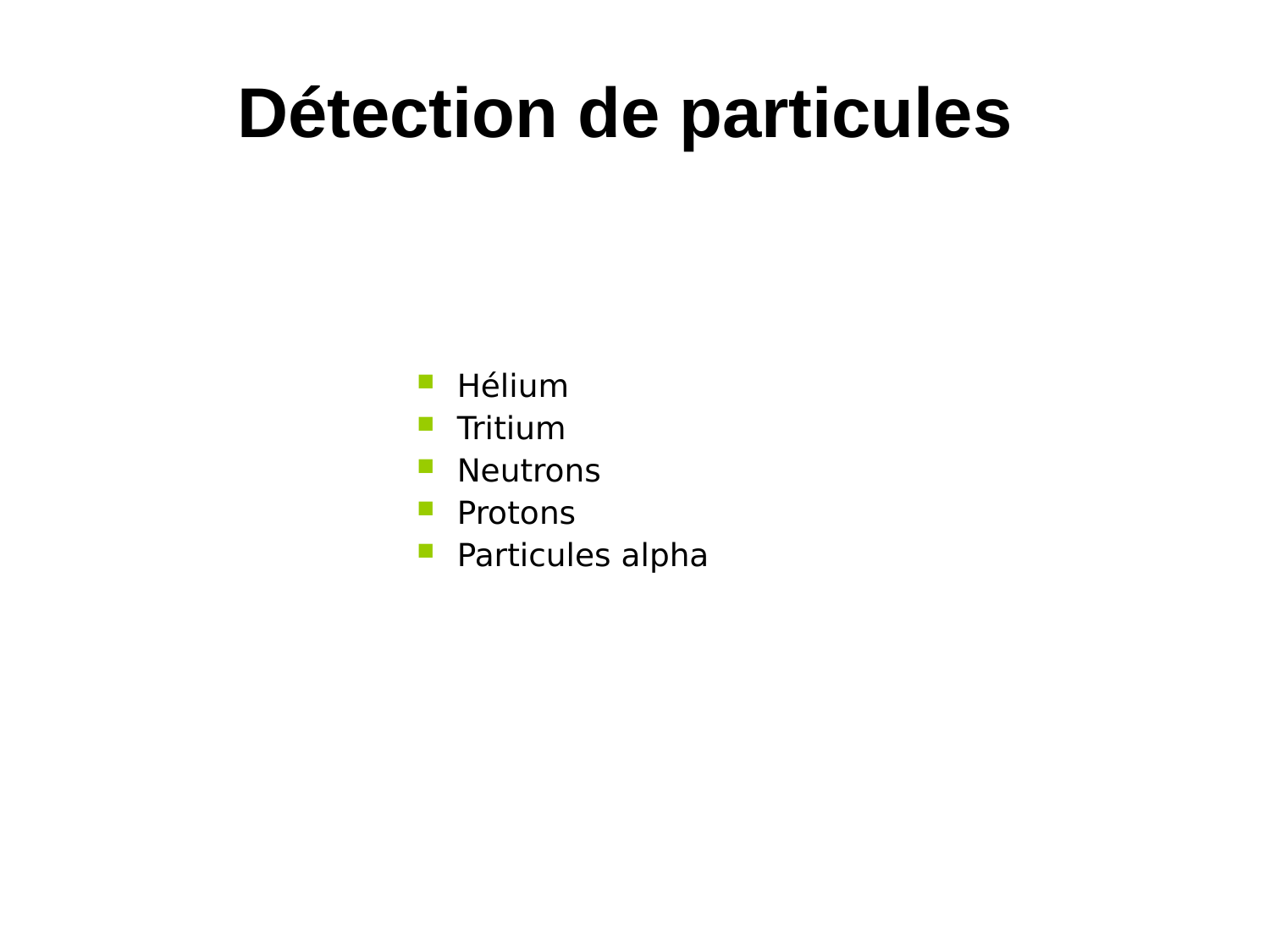

# Détection de particules
 Hélium
 Tritium
 Neutrons
 Protons
 Particules alpha